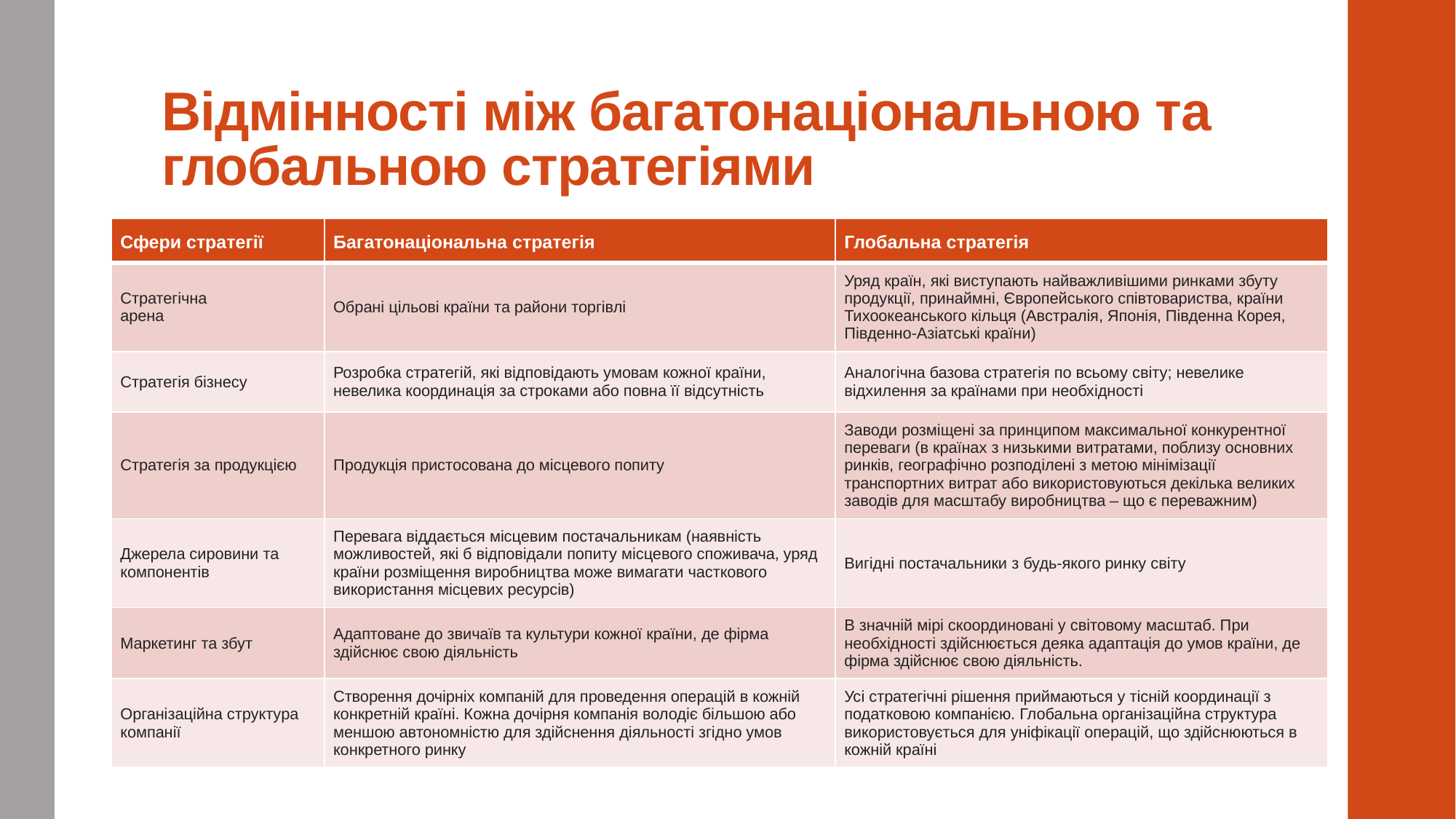

# Відмінності між багатонаціональною та глобальною стратегіями
| Сфери стратегії | Багатонаціональна стратегія | Глобальна стратегія |
| --- | --- | --- |
| Стратегічна арена | Обрані цільові країни та райони торгівлі | Уряд країн, які виступають найважливішими ринками збуту продукції, принаймні, Європейського співтовариства, країни Тихоокеанського кільця (Австралія, Японія, Південна Корея, Південно-Азіатські країни) |
| Стратегія бізнесу | Розробка стратегій, які відповідають умовам кожної країни, невелика координація за строками або повна її відсутність | Аналогічна базова стратегія по всьому світу; невелике відхилення за країнами при необхідності |
| Стратегія за продукцією | Продукція пристосована до місцевого попиту | Заводи розміщені за принципом максимальної конкурентної переваги (в країнах з низькими витратами, поблизу основних ринків, географічно розподілені з метою мінімізації транспортних витрат або використовуються декілька великих заводів для масштабу виробництва – що є переважним) |
| Джерела сировини та компонентів | Перевага віддається місцевим постачальникам (наявність можливостей, які б відповідали попиту місцевого споживача, уряд країни розміщення виробництва може вимагати часткового використання місцевих ресурсів) | Вигідні постачальники з будь-якого ринку світу |
| Маркетинг та збут | Адаптоване до звичаїв та культури кожної країни, де фірма здійснює свою діяльність | В значній мірі скоординовані у світовому масштаб. При необхідності здійснюється деяка адаптація до умов країни, де фірма здійснює свою діяльність. |
| Організаційна структура компанії | Створення дочірніх компаній для проведення операцій в кожній конкретній країні. Кожна дочірня компанія володіє більшою або меншою автономністю для здійснення діяльності згідно умов конкретного ринку | Усі стратегічні рішення приймаються у тісній координації з податковою компанією. Глобальна організаційна структура використовується для уніфікації операцій, що здійснюються в кожній країні |